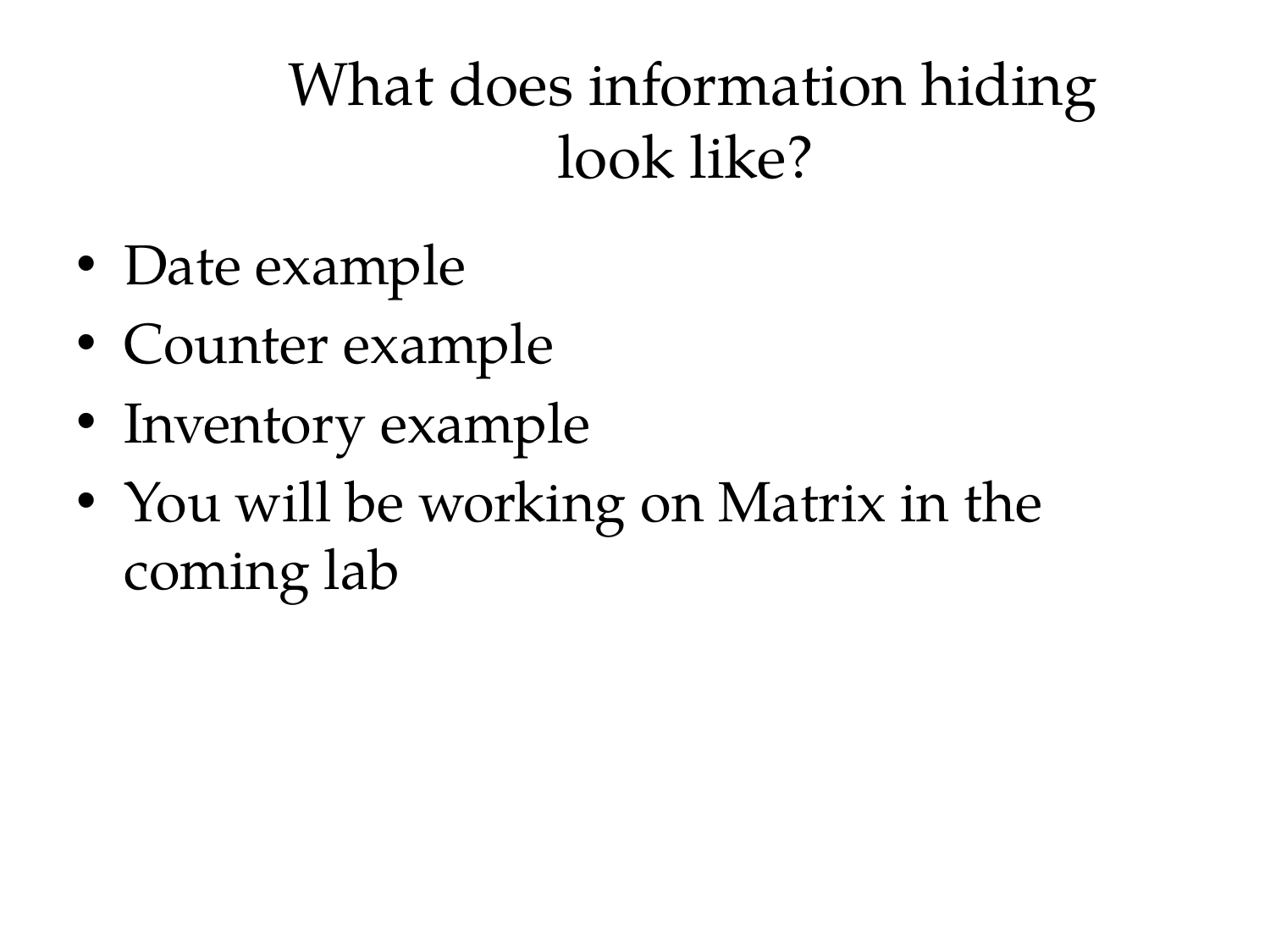

What does information hiding look like?
Date example
Counter example
Inventory example
You will be working on Matrix in the coming lab